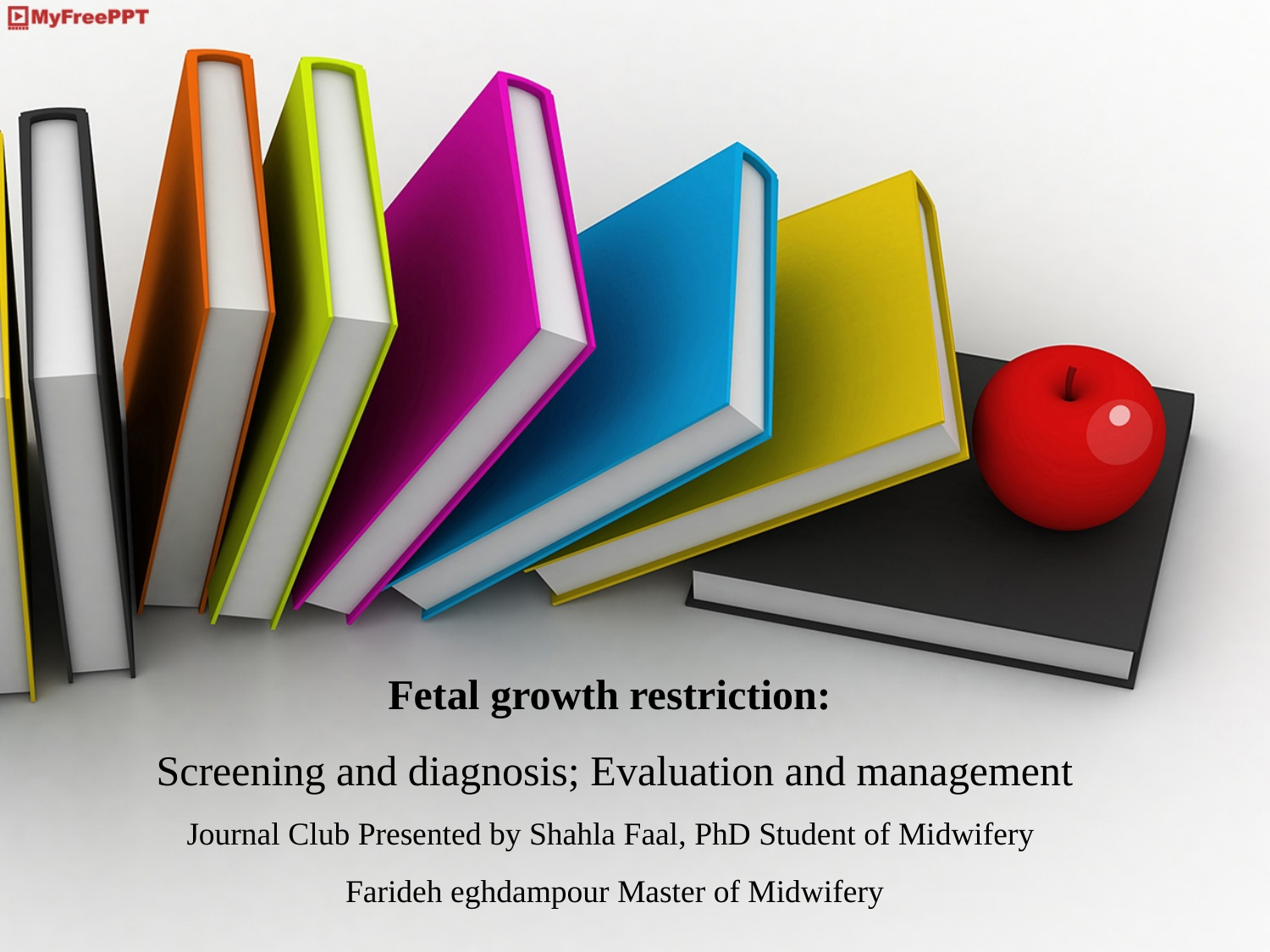

Fetal growth restriction:
Screening and diagnosis; Evaluation and management
Journal Club Presented by Shahla Faal, PhD Student of Midwifery
Farideh eghdampour Master of Midwifery